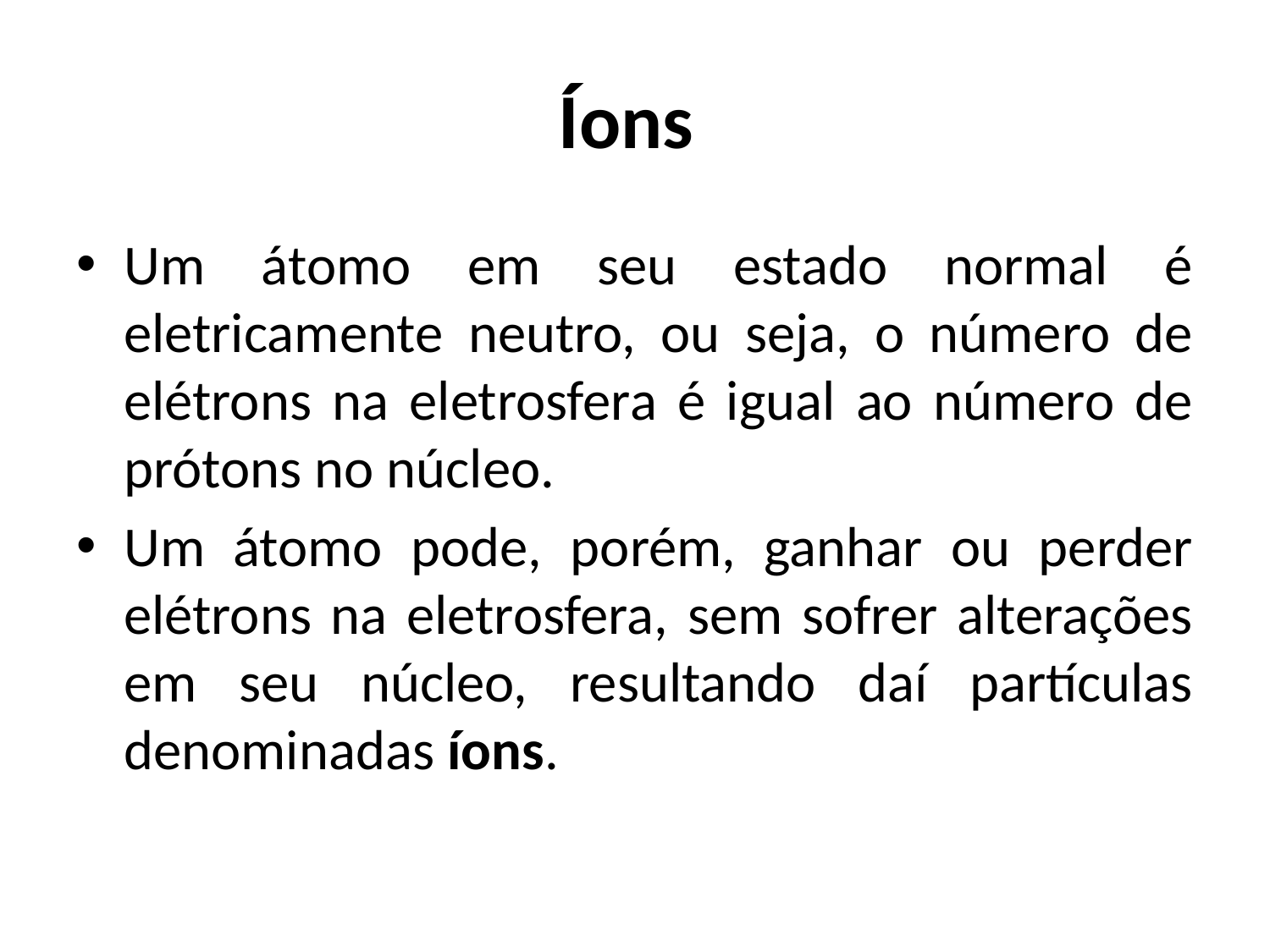

# Íons
Um átomo em seu estado normal é eletricamente neutro, ou seja, o número de elétrons na eletrosfera é igual ao número de prótons no núcleo.
Um átomo pode, porém, ganhar ou perder elétrons na eletrosfera, sem sofrer alterações em seu núcleo, resultando daí partículas denominadas íons.